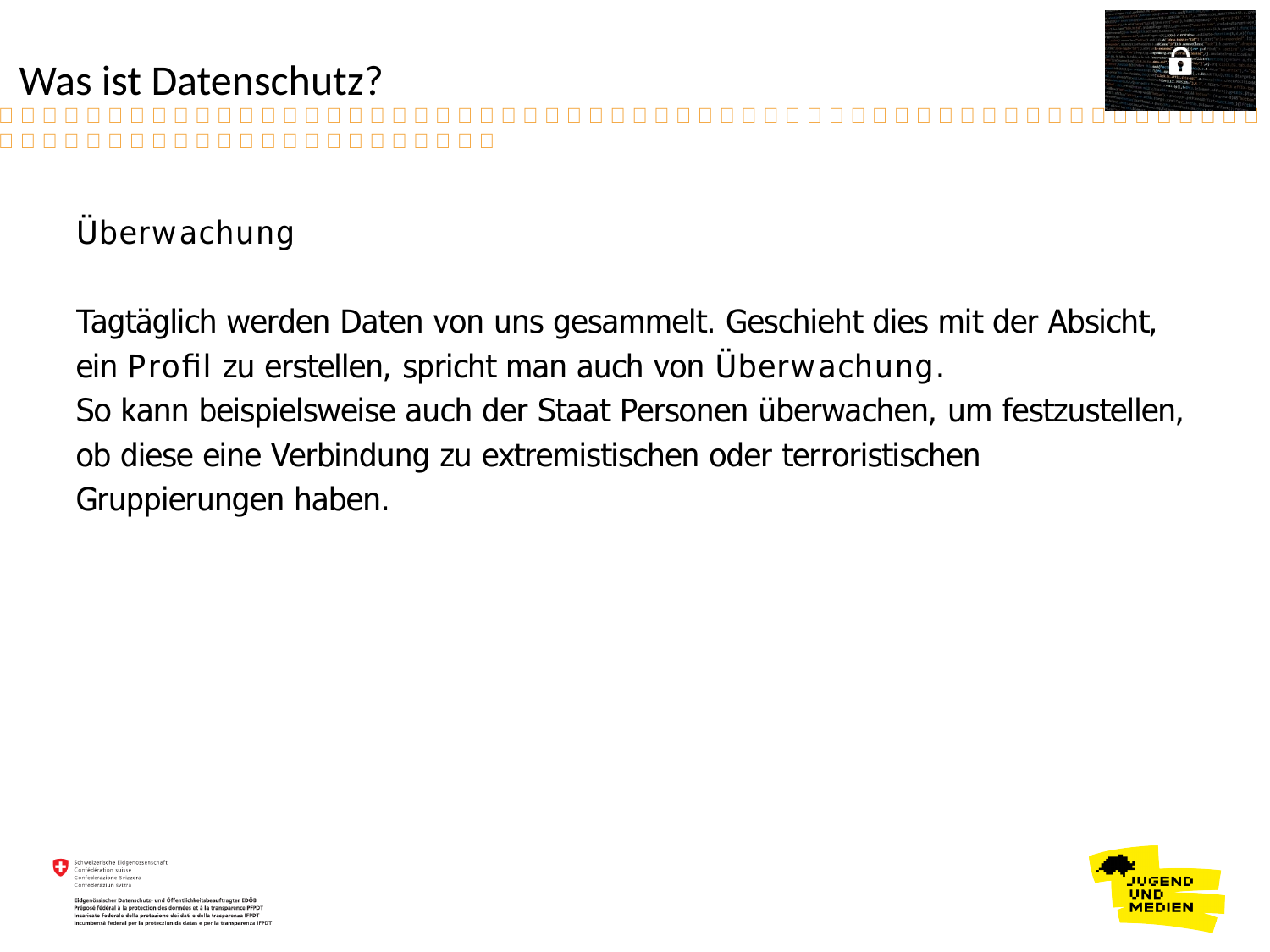

Was ist Datenschutz?
Überwachung

Tagtäglich werden Daten von uns gesammelt. Geschieht dies mit der Absicht,
ein Profil zu erstellen, spricht man auch von Überwachung.
So kann beispielsweise auch der Staat Personen überwachen, um festzustellen,
ob diese eine Verbindung zu extremistischen oder terroristischen
Gruppierungen haben.